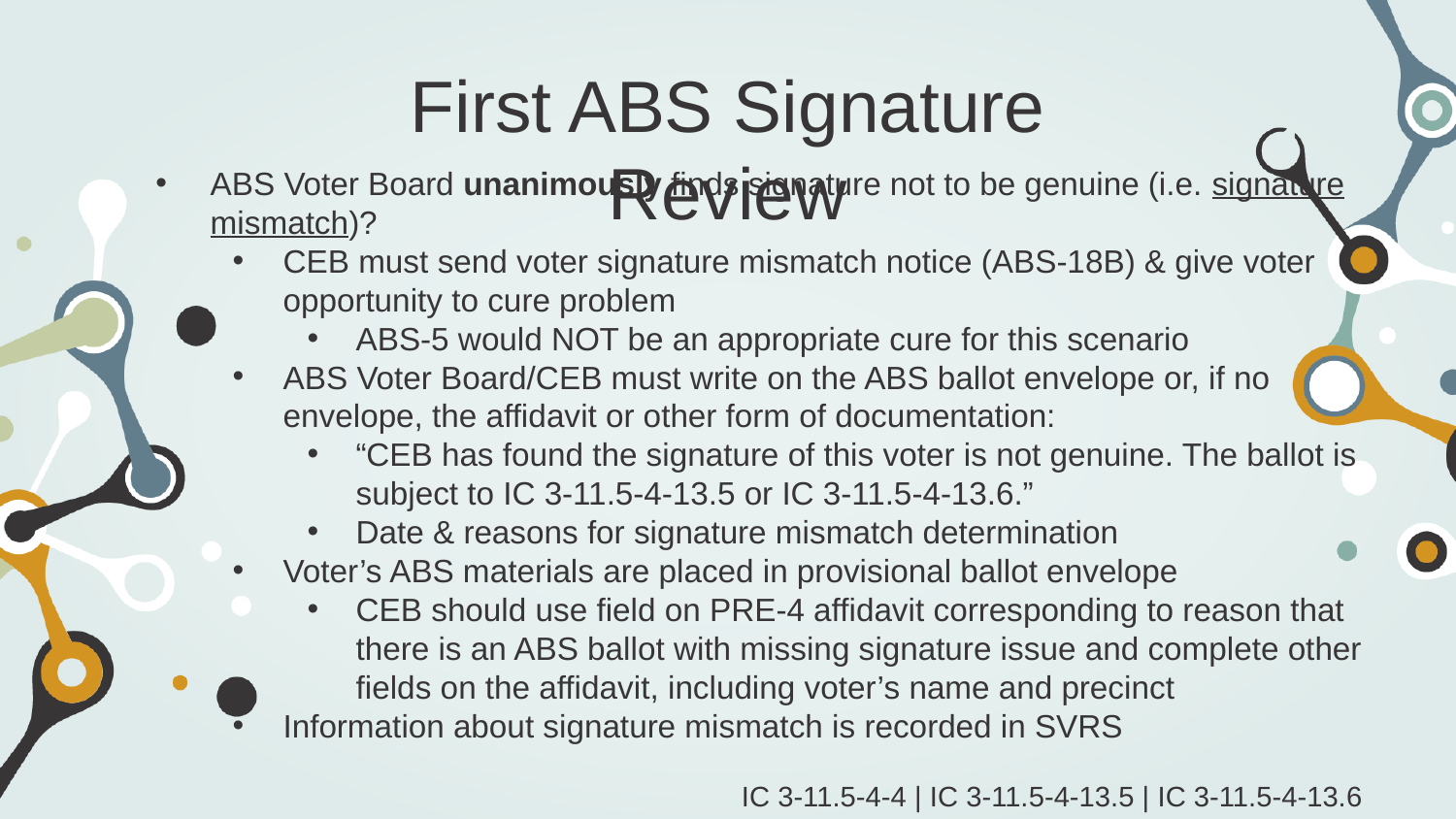

First ABS Signature Review
ABS Voter Board unanimously finds signature not to be genuine (i.e. signature mismatch)?
CEB must send voter signature mismatch notice (ABS-18B) & give voter opportunity to cure problem
ABS-5 would NOT be an appropriate cure for this scenario
ABS Voter Board/CEB must write on the ABS ballot envelope or, if no envelope, the affidavit or other form of documentation:
“CEB has found the signature of this voter is not genuine. The ballot is subject to IC 3-11.5-4-13.5 or IC 3-11.5-4-13.6.”
Date & reasons for signature mismatch determination
Voter’s ABS materials are placed in provisional ballot envelope
CEB should use field on PRE-4 affidavit corresponding to reason that there is an ABS ballot with missing signature issue and complete other fields on the affidavit, including voter’s name and precinct
Information about signature mismatch is recorded in SVRS

		   IC 3-11.5-4-4 | IC 3-11.5-4-13.5 | IC 3-11.5-4-13.6